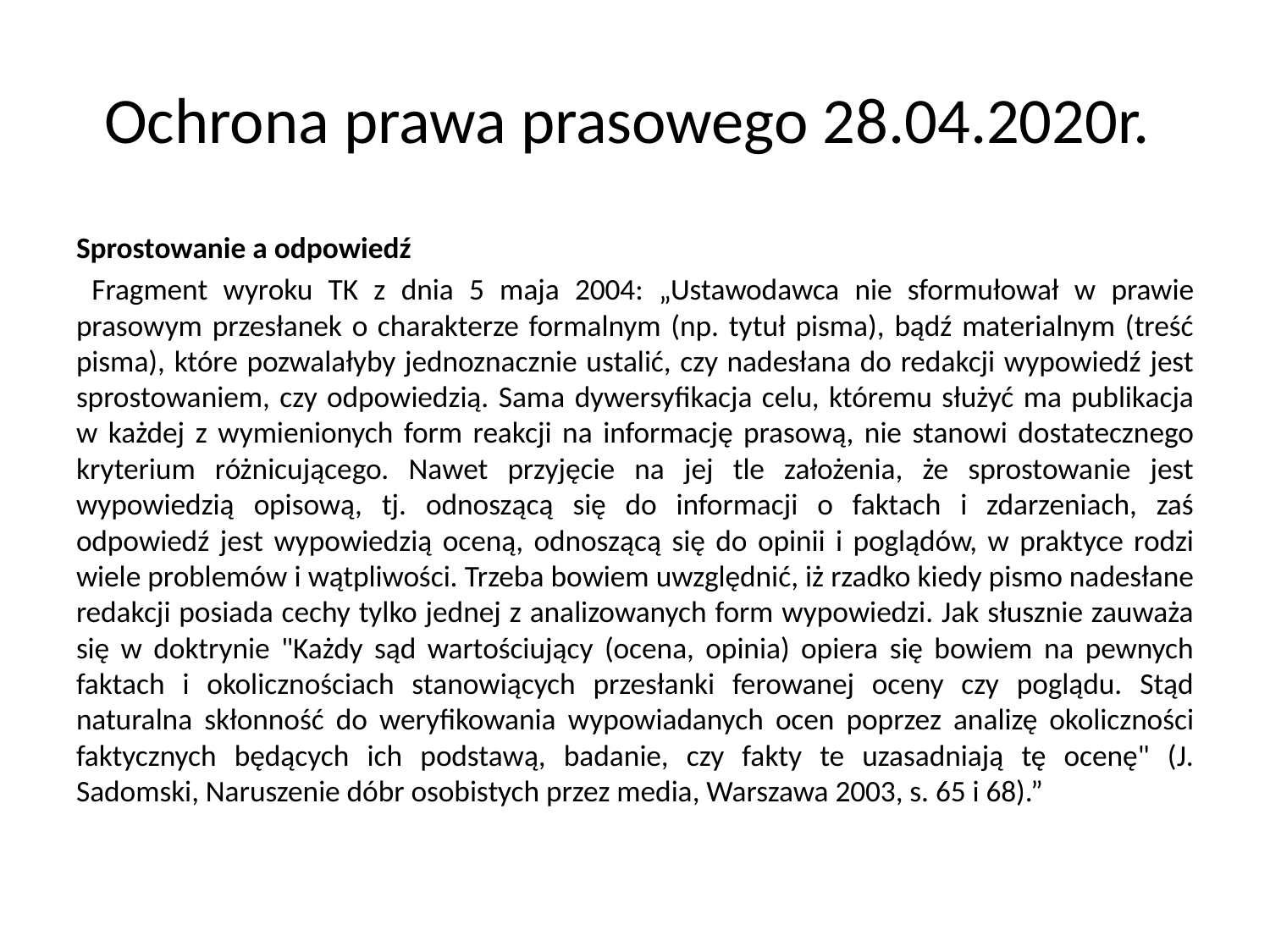

# Ochrona prawa prasowego 28.04.2020r.
Sprostowanie a odpowiedź
 Fragment wyroku TK z dnia 5 maja 2004: „Ustawodawca nie sformułował w prawie prasowym przesłanek o charakterze formalnym (np. tytuł pisma), bądź materialnym (treść pisma), które pozwalałyby jednoznacznie ustalić, czy nadesłana do redakcji wypowiedź jest sprostowaniem, czy odpowiedzią. Sama dywersyfikacja celu, któremu służyć ma publikacja w każdej z wymienionych form reakcji na informację prasową, nie stanowi dostatecznego kryterium różnicującego. Nawet przyjęcie na jej tle założenia, że sprostowanie jest wypowiedzią opisową, tj. odnoszącą się do informacji o faktach i zdarzeniach, zaś odpowiedź jest wypowiedzią oceną, odnoszącą się do opinii i poglądów, w praktyce rodzi wiele problemów i wątpliwości. Trzeba bowiem uwzględnić, iż rzadko kiedy pismo nadesłane redakcji posiada cechy tylko jednej z analizowanych form wypowiedzi. Jak słusznie zauważa się w doktrynie "Każdy sąd wartościujący (ocena, opinia) opiera się bowiem na pewnych faktach i okolicznościach stanowiących przesłanki ferowanej oceny czy poglądu. Stąd naturalna skłonność do weryfikowania wypowiadanych ocen poprzez analizę okoliczności faktycznych będących ich podstawą, badanie, czy fakty te uzasadniają tę ocenę" (J. Sadomski, Naruszenie dóbr osobistych przez media, Warszawa 2003, s. 65 i 68).”